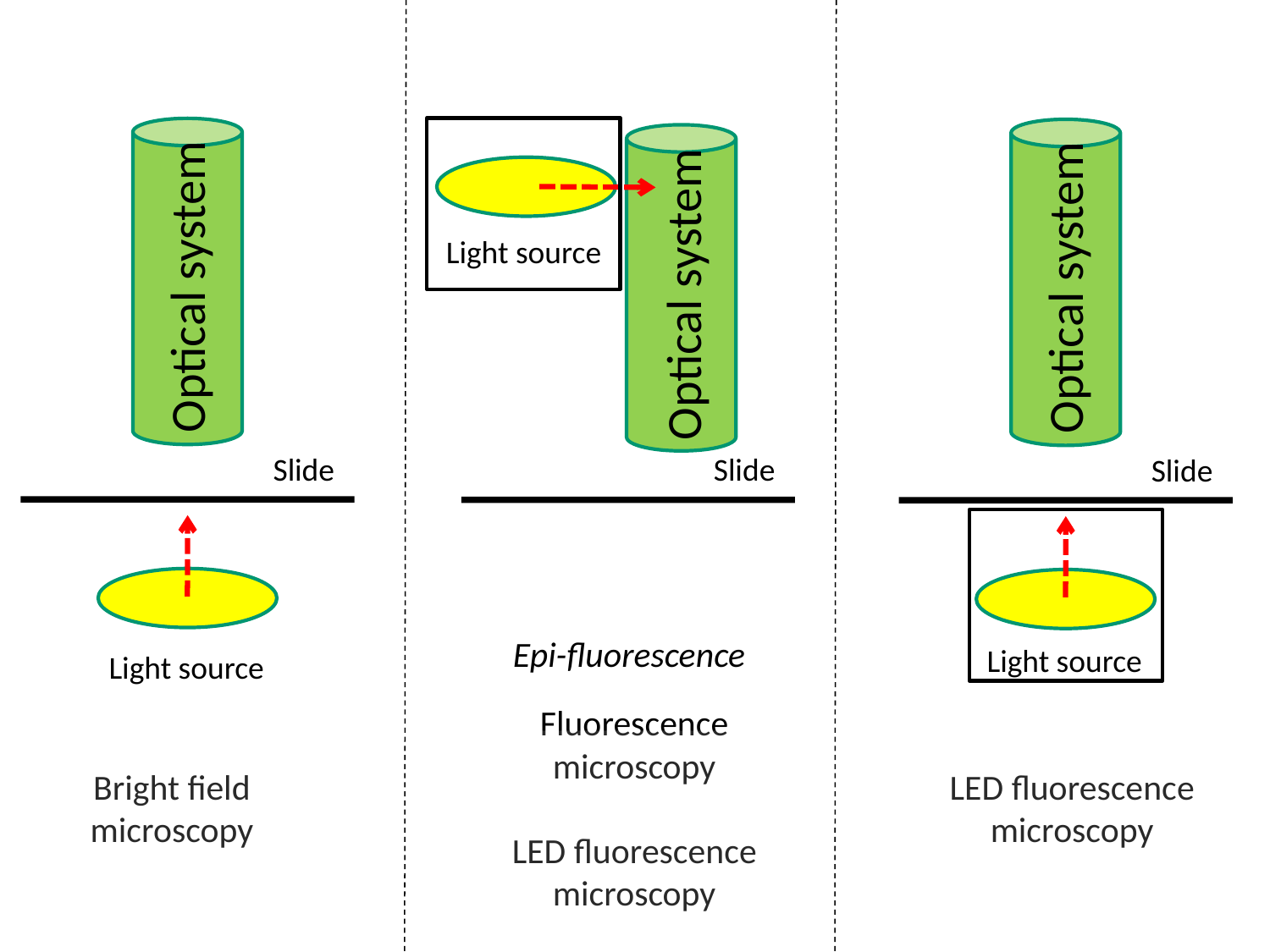

Optical system
Slide

Light source

Optical system
Slide

Light source

Light source
Optical system
Slide

Epi-fluorescence
Fluorescence
microscopy

LED fluorescence
microscopy

Bright field
microscopy
LED fluorescence
microscopy